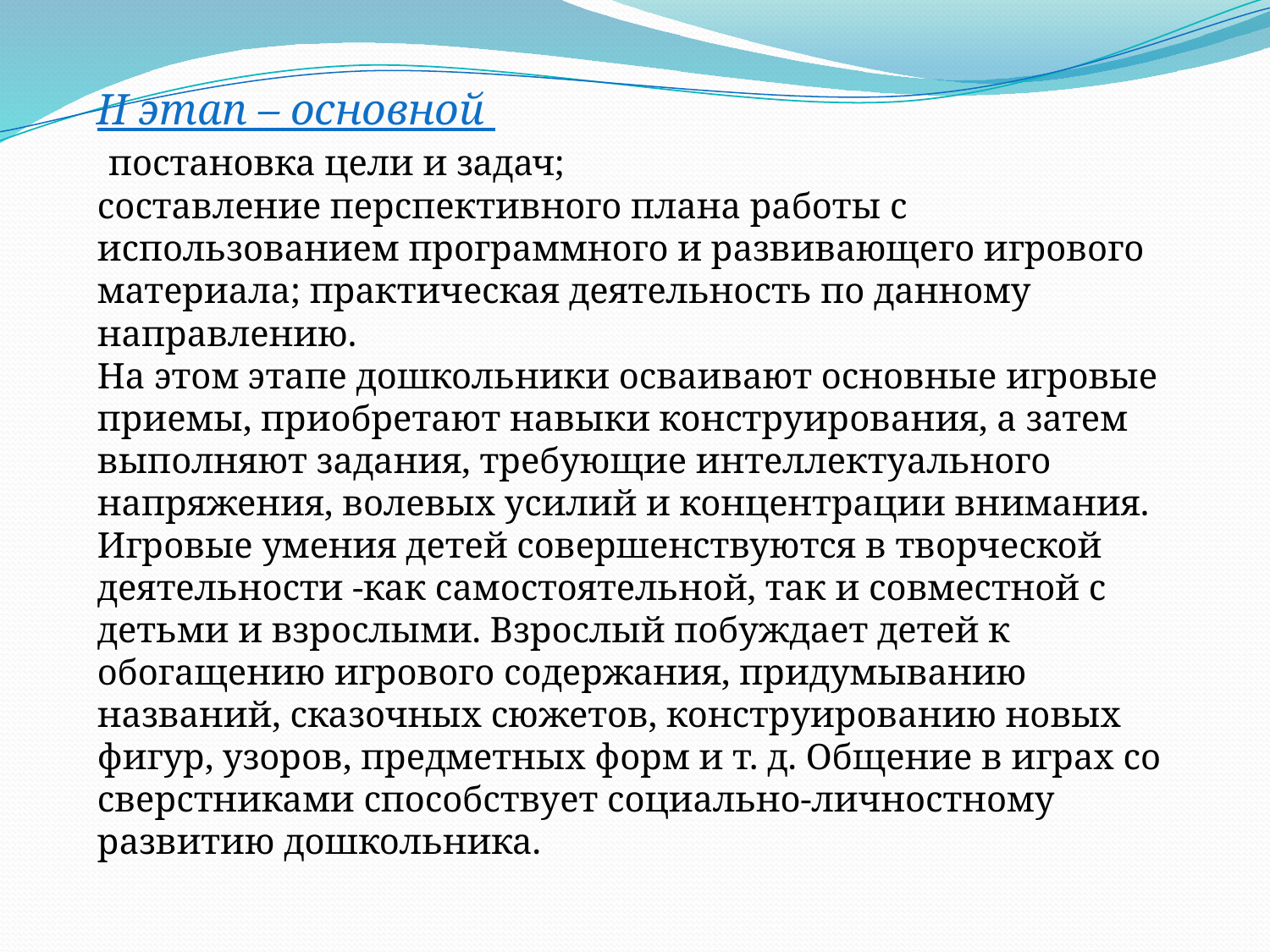

II этап – основной  
 постановка цели и задач;
составление перспективного плана работы с использованием программного и развивающего игрового материала; практическая деятельность по данному направлению.
На этом этапе дошкольники осваивают основные игровые приемы, приобретают навыки конструирования, а затем выполняют задания, требующие интеллектуального напряжения, волевых усилий и концентрации внимания. 
Игровые умения детей совершенствуются в творческой деятельности -как самостоятельной, так и совместной с детьми и взрослыми. Взрослый побуждает детей к обогащению игрового содержания, придумыванию названий, сказочных сюжетов, конструированию новых фигур, узоров, предметных форм и т. д. Общение в играх со сверстниками способствует социально-личностному развитию дошкольника.